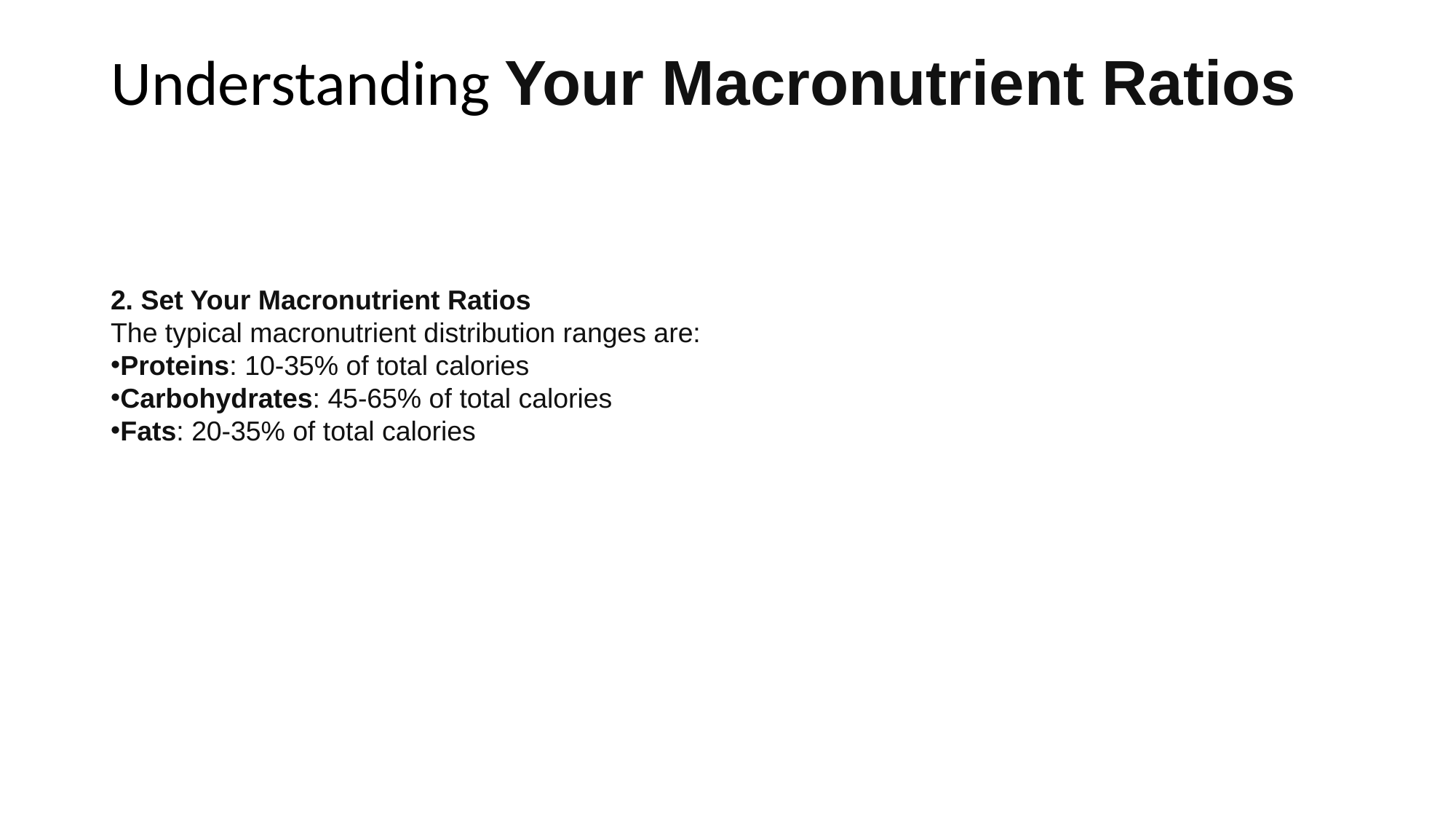

# Understanding Your Macronutrient Ratios
2. Set Your Macronutrient Ratios
The typical macronutrient distribution ranges are:
Proteins: 10-35% of total calories
Carbohydrates: 45-65% of total calories
Fats: 20-35% of total calories